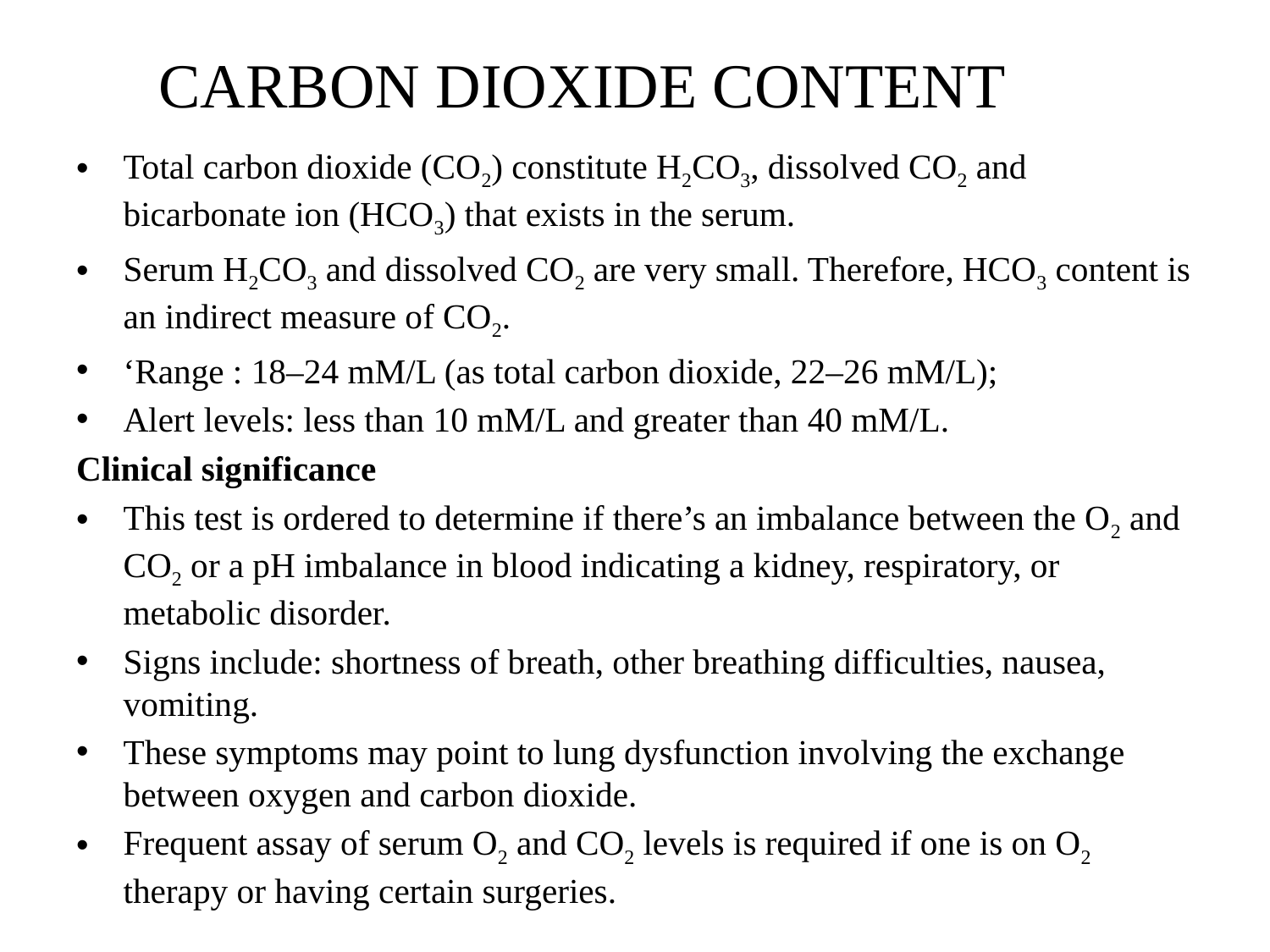

# CARBON DIOXIDE CONTENT
Total carbon dioxide (CO2) constitute H2CO3, dissolved CO2 and bicarbonate ion (HCO3) that exists in the serum.
Serum H2CO3 and dissolved CO2 are very small. Therefore, HCO3 content is an indirect measure of CO2.
‘Range : 18–24 mM/L (as total carbon dioxide, 22–26 mM/L);
Alert levels: less than 10 mM/L and greater than 40 mM/L.
Clinical significance
This test is ordered to determine if there’s an imbalance between the O2 and CO2 or a pH imbalance in blood indicating a kidney, respiratory, or metabolic disorder.
Signs include: shortness of breath, other breathing difficulties, nausea, vomiting.
These symptoms may point to lung dysfunction involving the exchange between oxygen and carbon dioxide.
Frequent assay of serum O2 and CO2 levels is required if one is on O2 therapy or having certain surgeries.